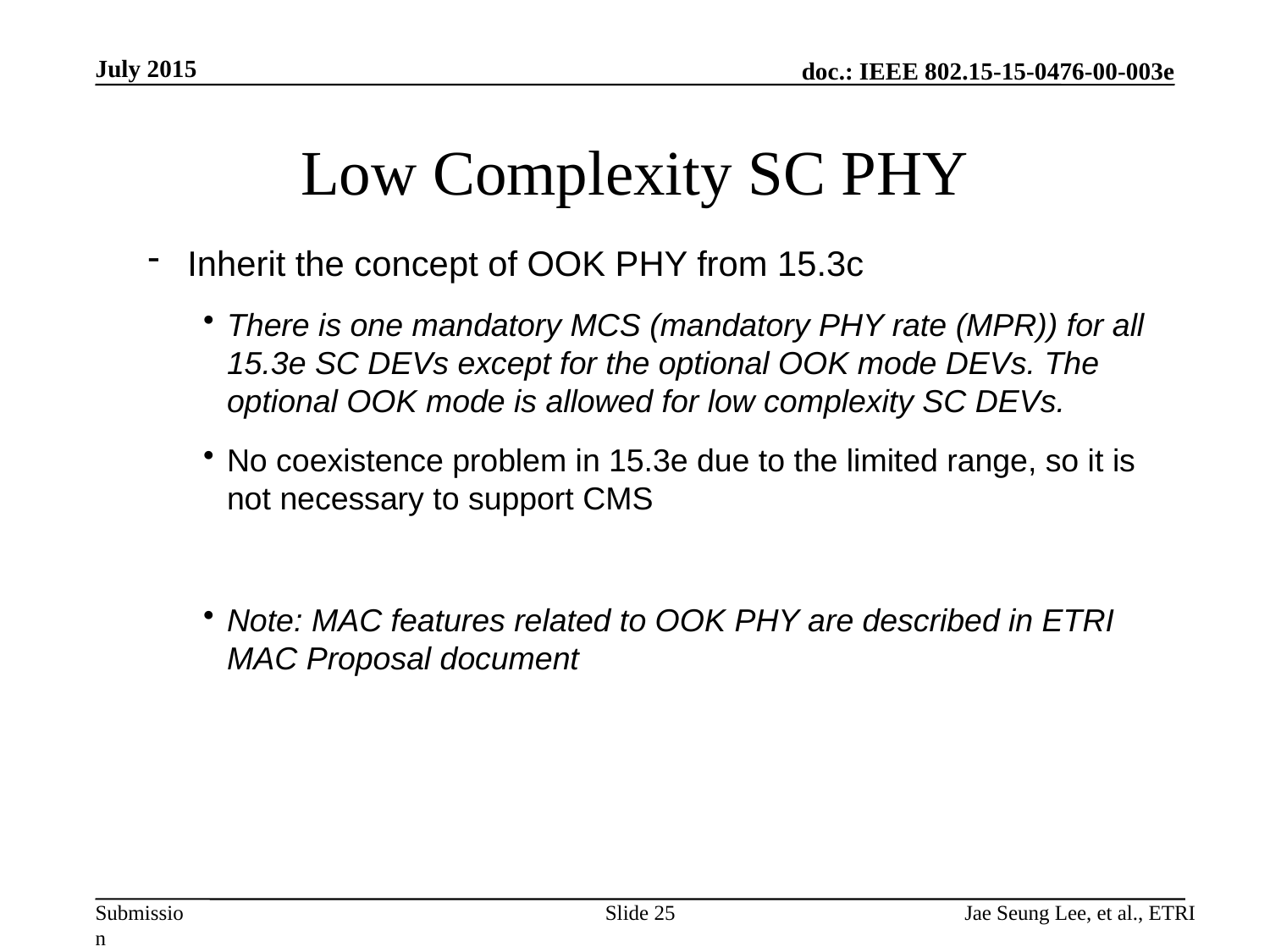

July 2015
# Low Complexity SC PHY
Inherit the concept of OOK PHY from 15.3c
There is one mandatory MCS (mandatory PHY rate (MPR)) for all 15.3e SC DEVs except for the optional OOK mode DEVs. The optional OOK mode is allowed for low complexity SC DEVs.
No coexistence problem in 15.3e due to the limited range, so it is not necessary to support CMS

Note: MAC features related to OOK PHY are described in ETRI MAC Proposal document

Slide 25
Jae Seung Lee, et al., ETRI